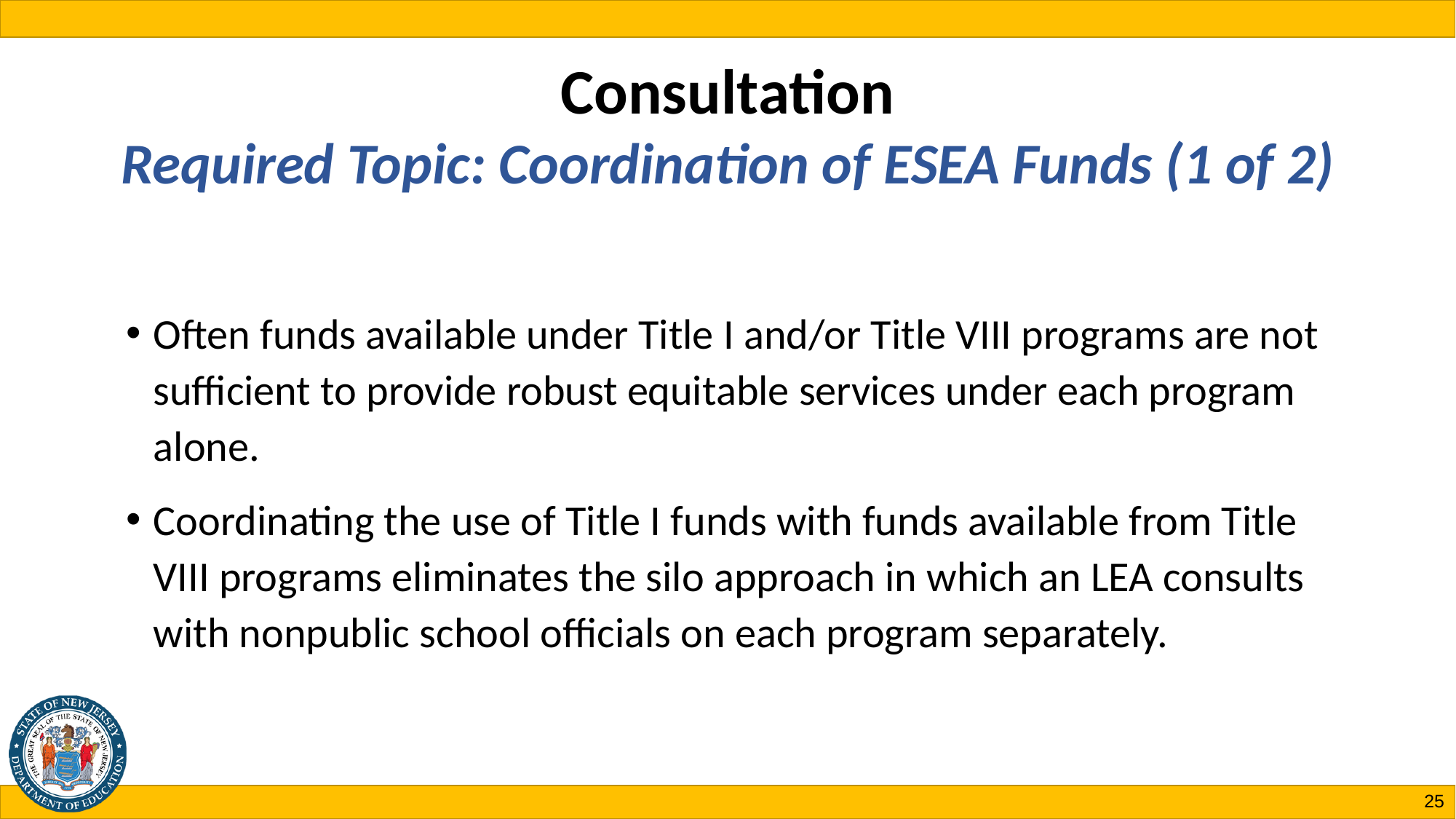

# Consultation Required Topic: Coordination of ESEA Funds (1 of 2)
Often funds available under Title I and/or Title VIII programs are not sufficient to provide robust equitable services under each program alone.
Coordinating the use of Title I funds with funds available from Title VIII programs eliminates the silo approach in which an LEA consults with nonpublic school officials on each program separately.
25